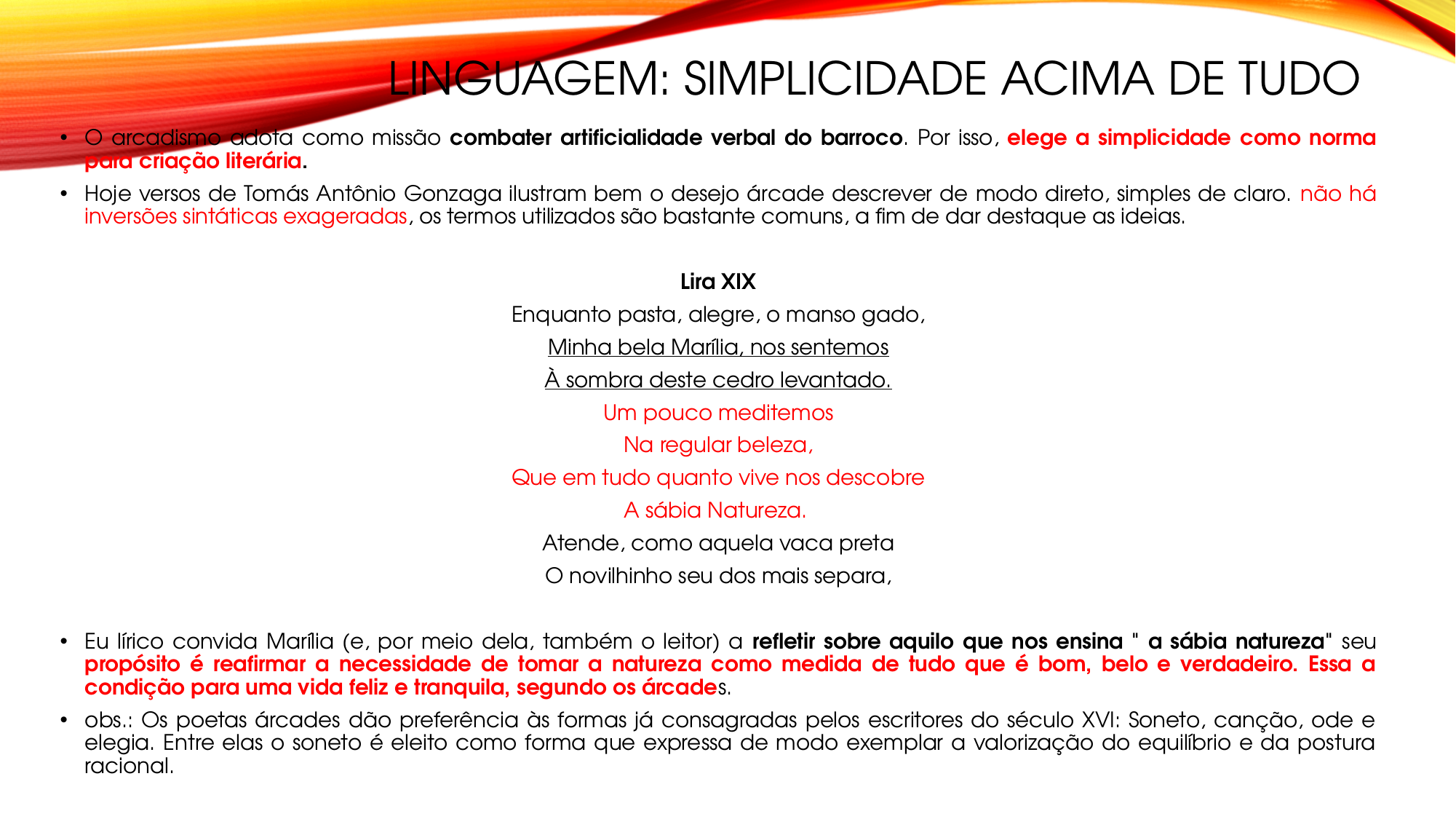

# Linguagem: Simplicidade acima de tudo
O arcadismo adota como missão combater artificialidade verbal do barroco. Por isso, elege a simplicidade como norma para criação literária.
Hoje versos de Tomás Antônio Gonzaga ilustram bem o desejo árcade descrever de modo direto, simples de claro. não há inversões sintáticas exageradas, os termos utilizados são bastante comuns, a fim de dar destaque as ideias.

Lira XIX
Enquanto pasta, alegre, o manso gado,
Minha bela Marília, nos sentemos
À sombra deste cedro levantado.
Um pouco meditemos
Na regular beleza,
Que em tudo quanto vive nos descobre
A sábia Natureza.
Atende, como aquela vaca preta
O novilhinho seu dos mais separa,

Eu lírico convida Marília (e, por meio dela, também o leitor) a refletir sobre aquilo que nos ensina " a sábia natureza" seu propósito é reafirmar a necessidade de tomar a natureza como medida de tudo que é bom, belo e verdadeiro. Essa a condição para uma vida feliz e tranquila, segundo os árcades.
obs.: Os poetas árcades dão preferência às formas já consagradas pelos escritores do século XVI: Soneto, canção, ode e elegia. Entre elas o soneto é eleito como forma que expressa de modo exemplar a valorização do equilíbrio e da postura racional.